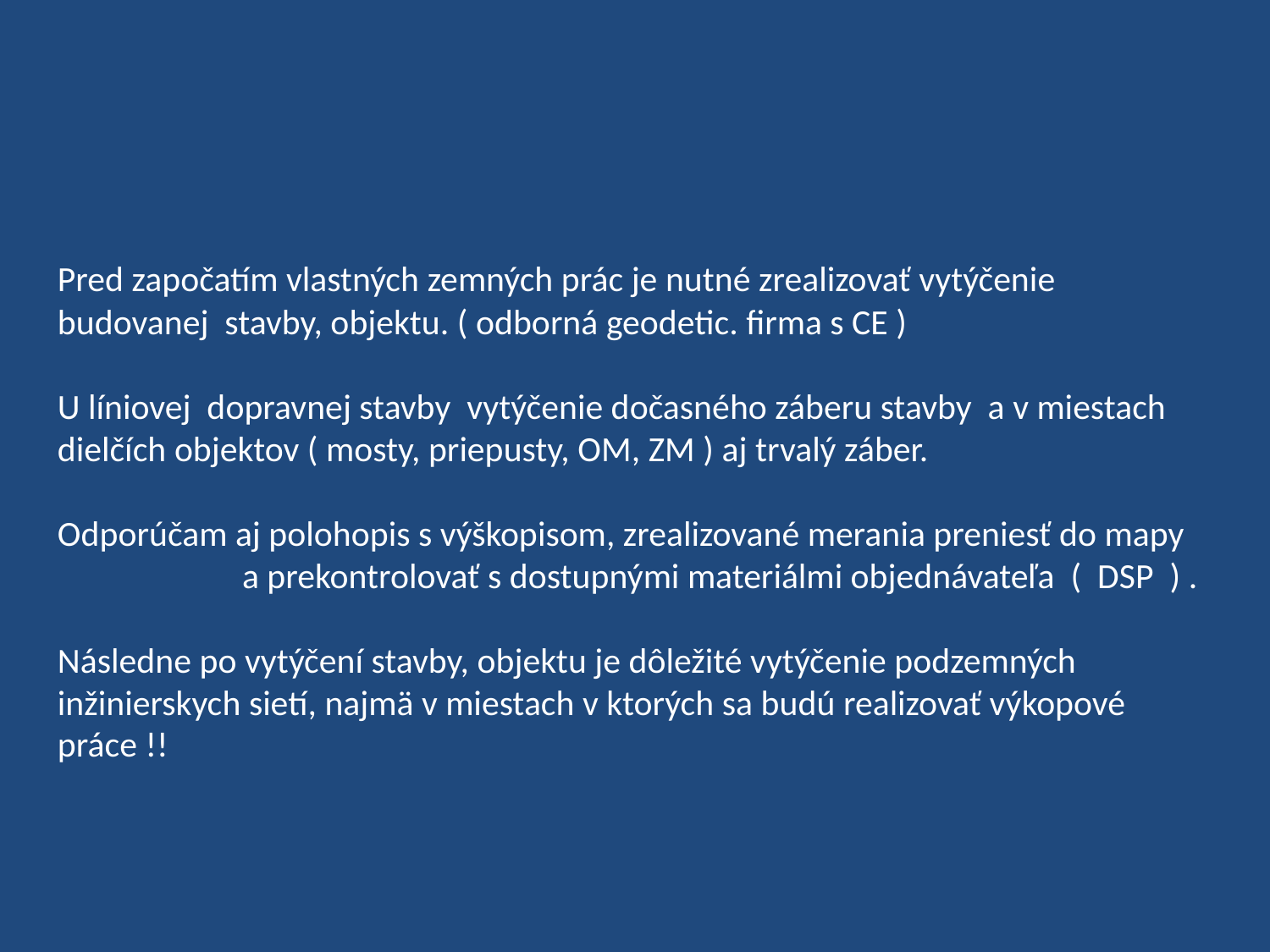

Pred započatím vlastných zemných prác je nutné zrealizovať vytýčenie budovanej  stavby, objektu. ( odborná geodetic. firma s CE )

U líniovej  dopravnej stavby  vytýčenie dočasného záberu stavby  a v miestach dielčích objektov ( mosty, priepusty, OM, ZM ) aj trvalý záber.

Odporúčam aj polohopis s výškopisom, zrealizované merania preniesť do mapy                           a prekontrolovať s dostupnými materiálmi objednávateľa  (  DSP  ) .

Následne po vytýčení stavby, objektu je dôležité vytýčenie podzemných inžinierskych sietí, najmä v miestach v ktorých sa budú realizovať výkopové práce !!